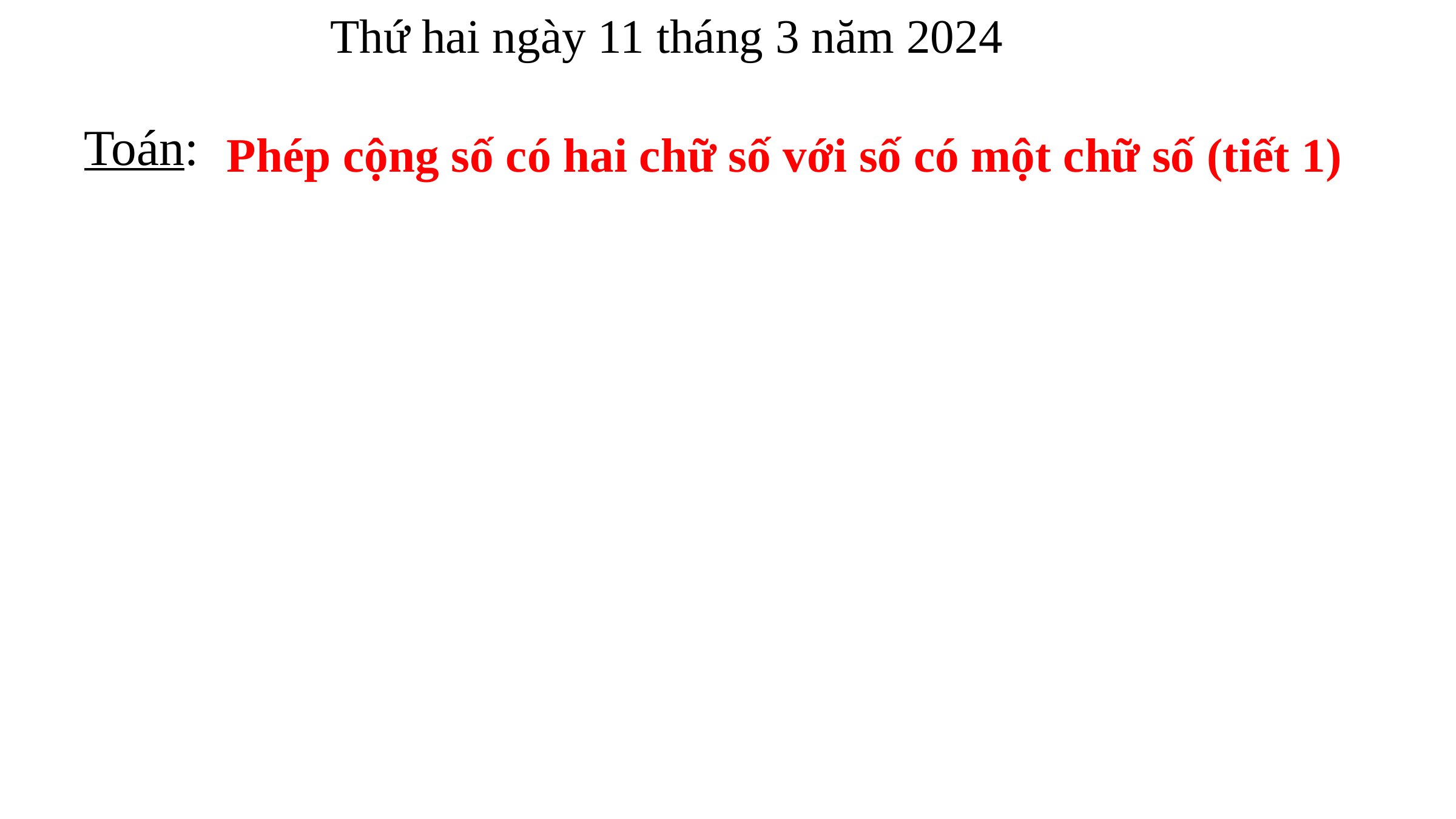

Thứ hai ngày 11 tháng 3 năm 2024
Toán:
Phép cộng số có hai chữ số với số có một chữ số (tiết 1)